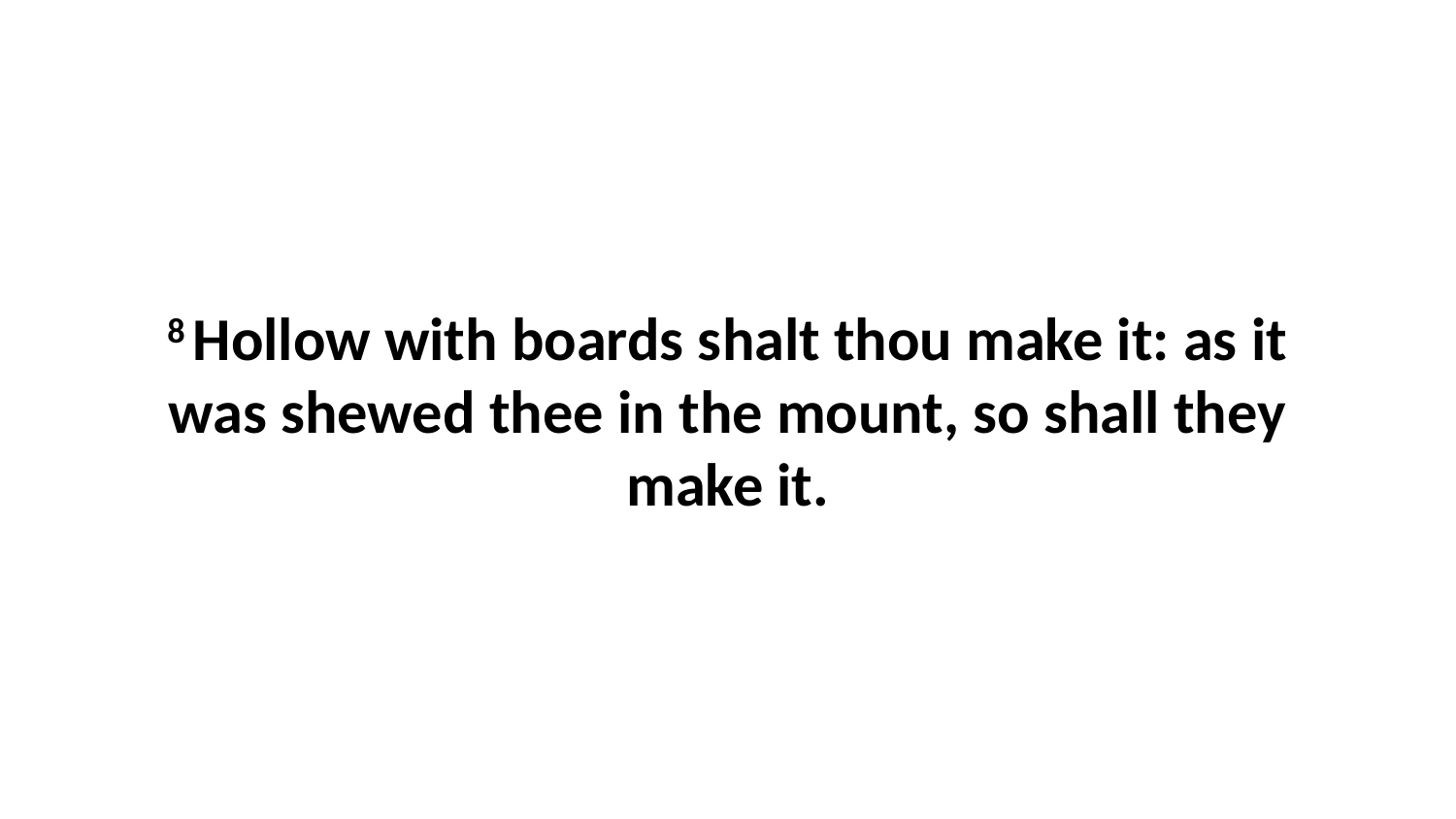

8 Hollow with boards shalt thou make it: as it was shewed thee in the mount, so shall they make it.